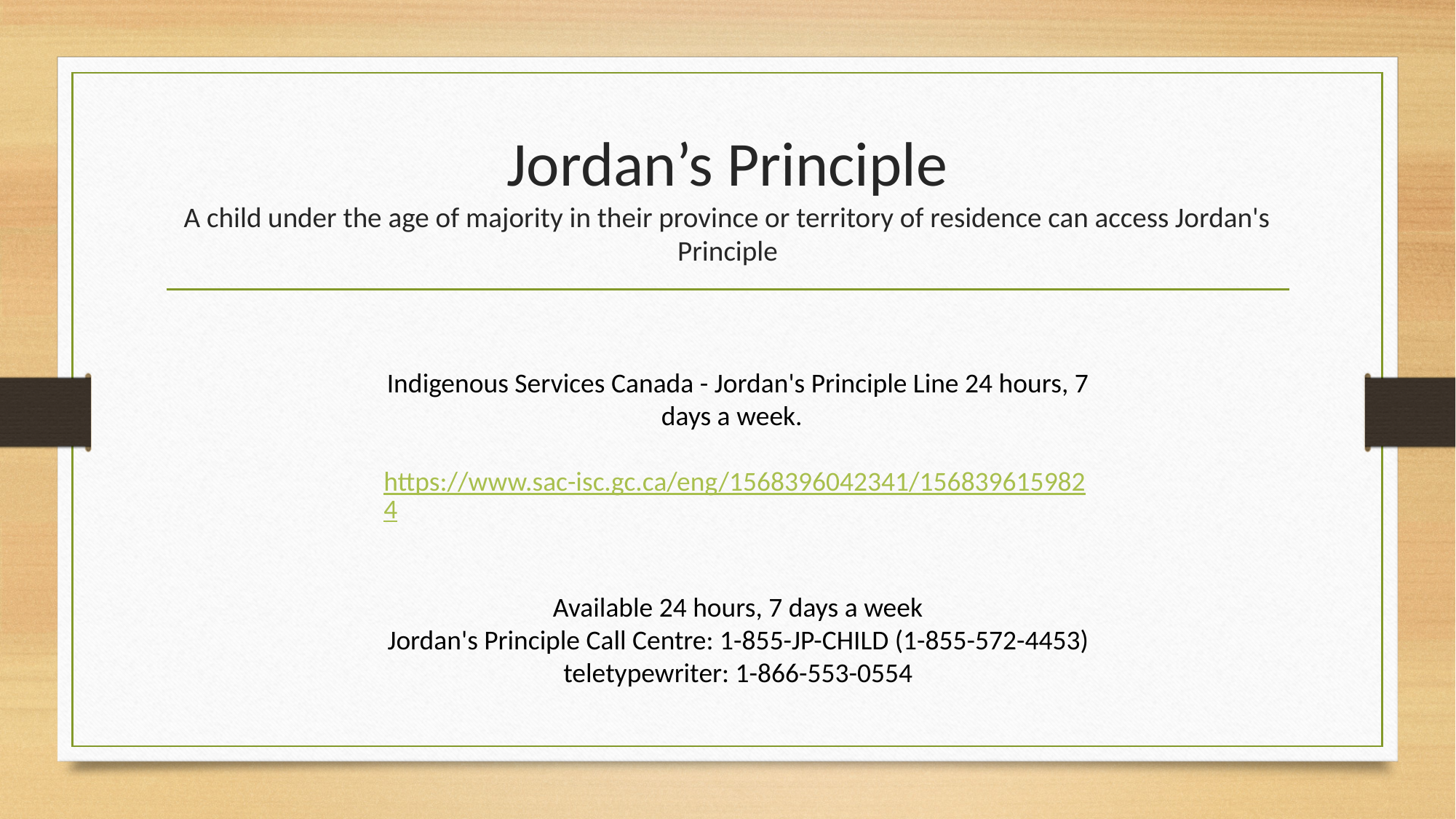

# Jordan’s Principle A child under the age of majority in their province or territory of residence can access Jordan's Principle
Indigenous Services Canada - Jordan's Principle Line 24 hours, 7 days a week.  
https://www.sac-isc.gc.ca/eng/1568396042341/1568396159824
Available 24 hours, 7 days a week
Jordan's Principle Call Centre: 1-855-JP-CHILD (1-855-572-4453)
teletypewriter: 1-866-553-0554